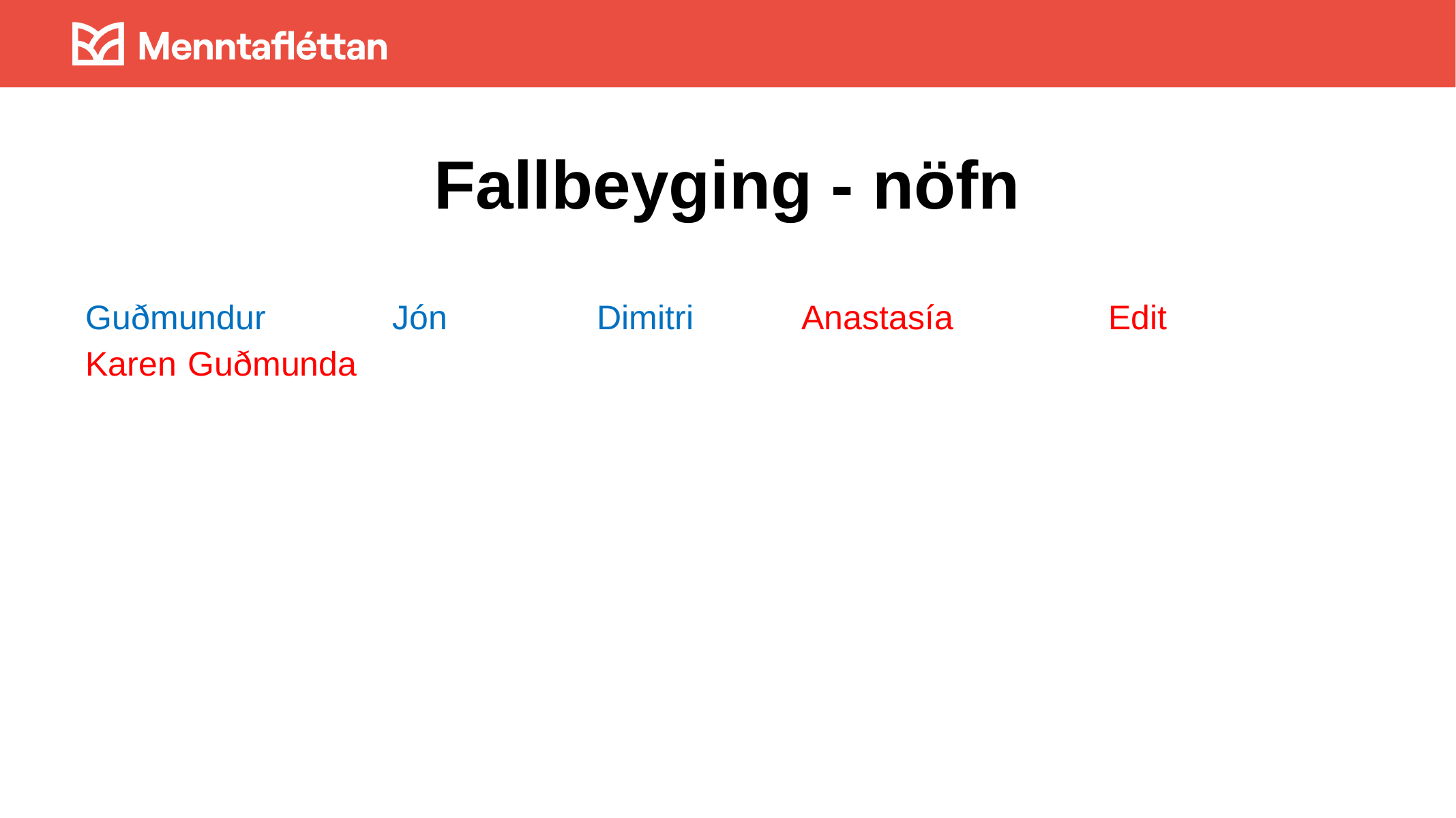

# Fallbeyging - nöfn
Guðmundur		Jón		Dimitri		Anastasía		Edit		Karen	Guðmunda